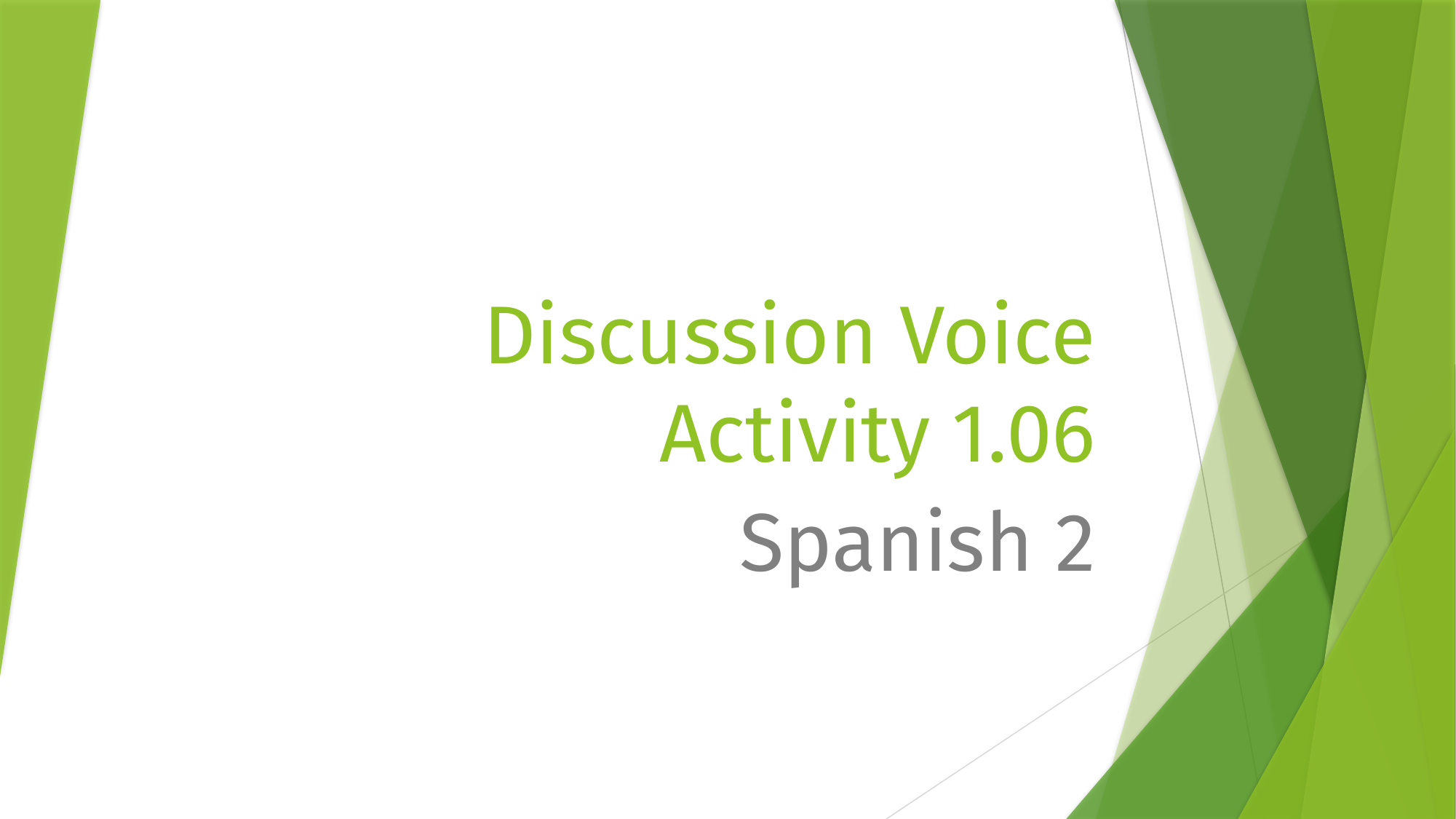

# Discussion Voice Activity 1.06
Spanish 2